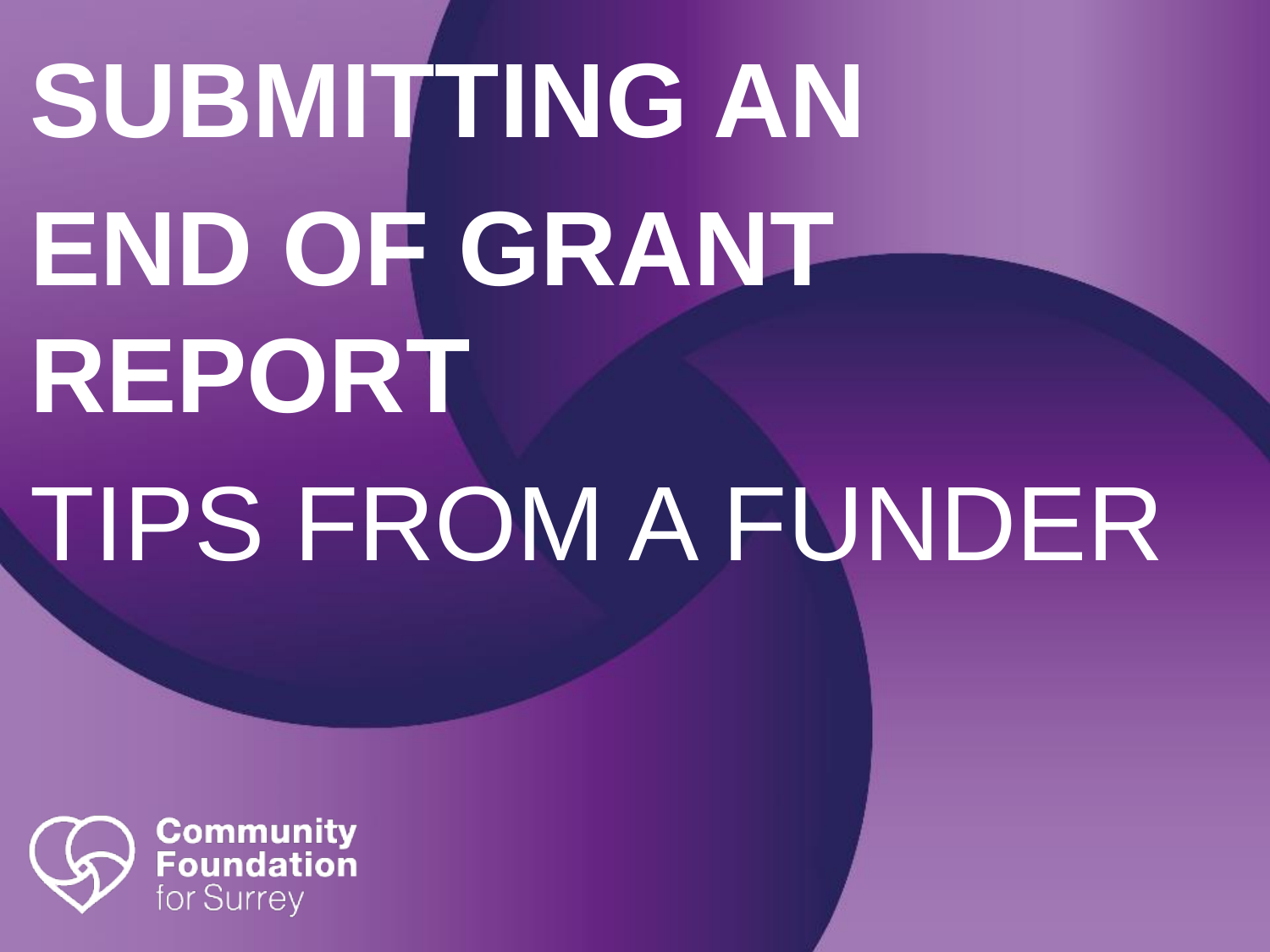

Submitting an
End of Grant Report
Tips from a Funder